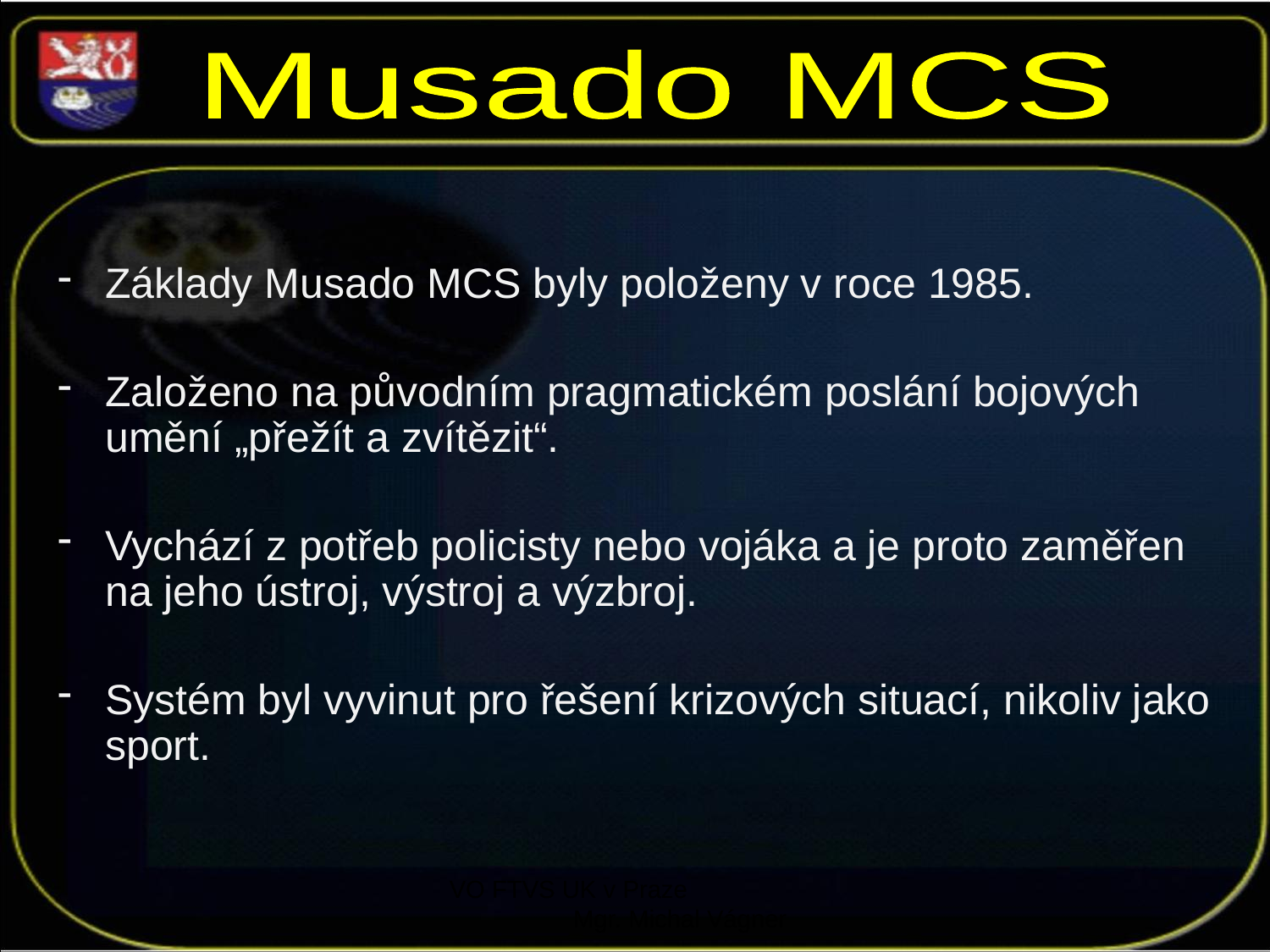

Musado MCS

Základy Musado MCS byly položeny v roce 1985.

Založeno na původním pragmatickém poslání bojových umění „přežít a zvítězit“.

Vychází z potřeb policisty nebo vojáka a je proto zaměřen na jeho ústroj, výstroj a výzbroj.

Systém byl vyvinut pro řešení krizových situací, nikoliv jako sport.
VO FTVS UK v Praze                                   Mgr. Michal Vágner